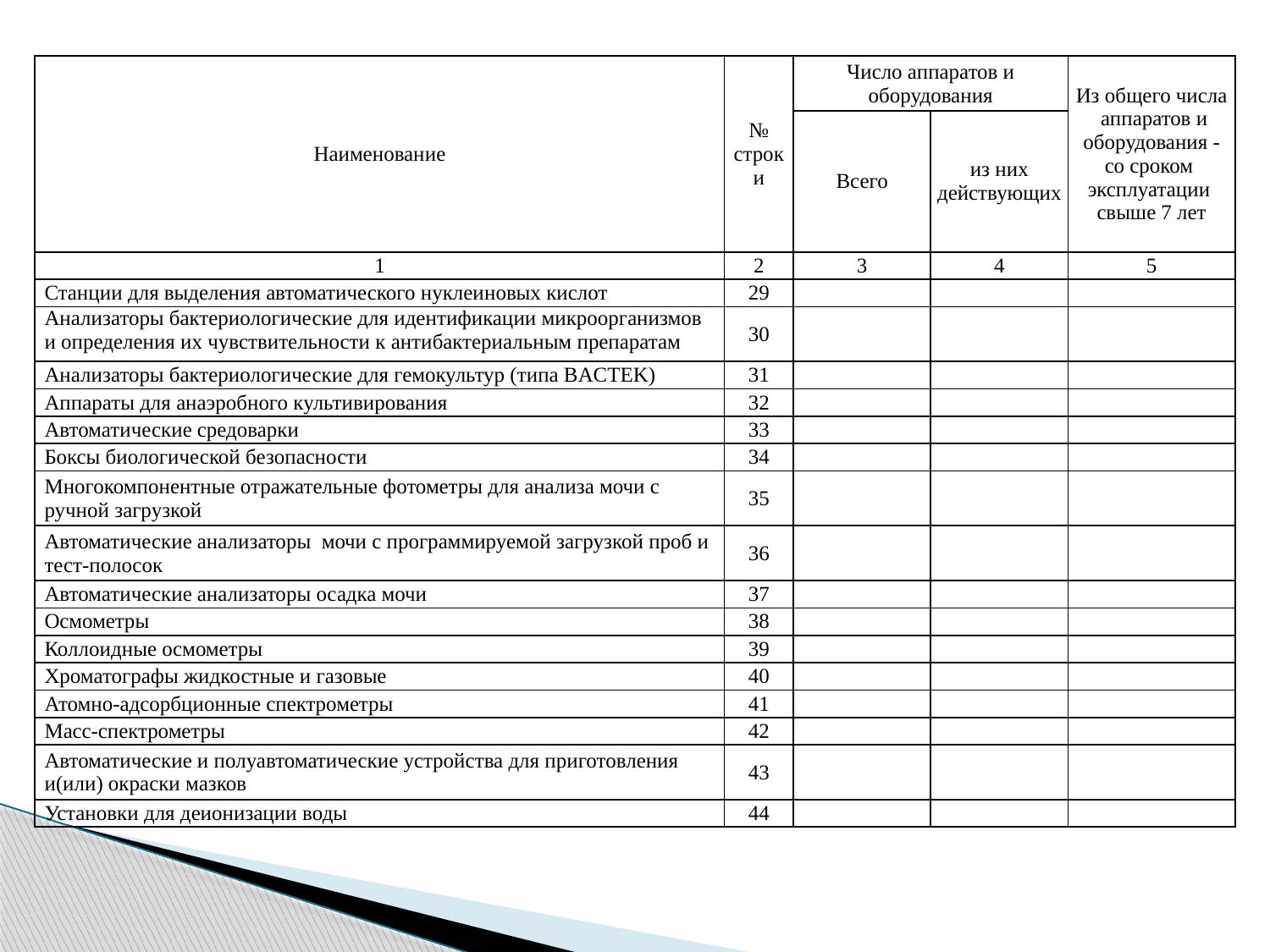

| Наименование | № строки | Число аппаратов и оборудования |  | Из общего числа аппаратов и оборудования - со сроком эксплуатации свыше 7 лет |
| --- | --- | --- | --- | --- |
|  |  | Всего | из них действующих |  |
| 1 | 2 | 3 | 4 | 5 |
| Станции для выделения автоматического нуклеиновых кислот | 29 |  |  |  |
| Анализаторы бактериологические для идентификации микроорганизмов и определения их чувствительности к антибактериальным препаратам | 30 |  |  |  |
| Анализаторы бактериологические для гемокультур (типа BACTEK) | 31 |  |  |  |
| Аппараты для анаэробного культивирования | 32 |  |  |  |
| Автоматические средоварки | 33 |  |  |  |
| Боксы биологической безопасности | 34 |  |  |  |
| Многокомпонентные отражательные фотометры для анализа мочи с ручной загрузкой | 35 |  |  |  |
| Автоматические анализаторы мочи с программируемой загрузкой проб и тест-полосок | 36 |  |  |  |
| Автоматические анализаторы осадка мочи | 37 |  |  |  |
| Осмометры | 38 |  |  |  |
| Коллоидные осмометры | 39 |  |  |  |
| Хроматографы жидкостные и газовые | 40 |  |  |  |
| Атомно-адсорбционные спектрометры | 41 |  |  |  |
| Масс-спектрометры | 42 |  |  |  |
| Автоматические и полуавтоматические устройства для приготовления и(или) окраски мазков | 43 |  |  |  |
| Установки для деионизации воды | 44 |  |  |  |